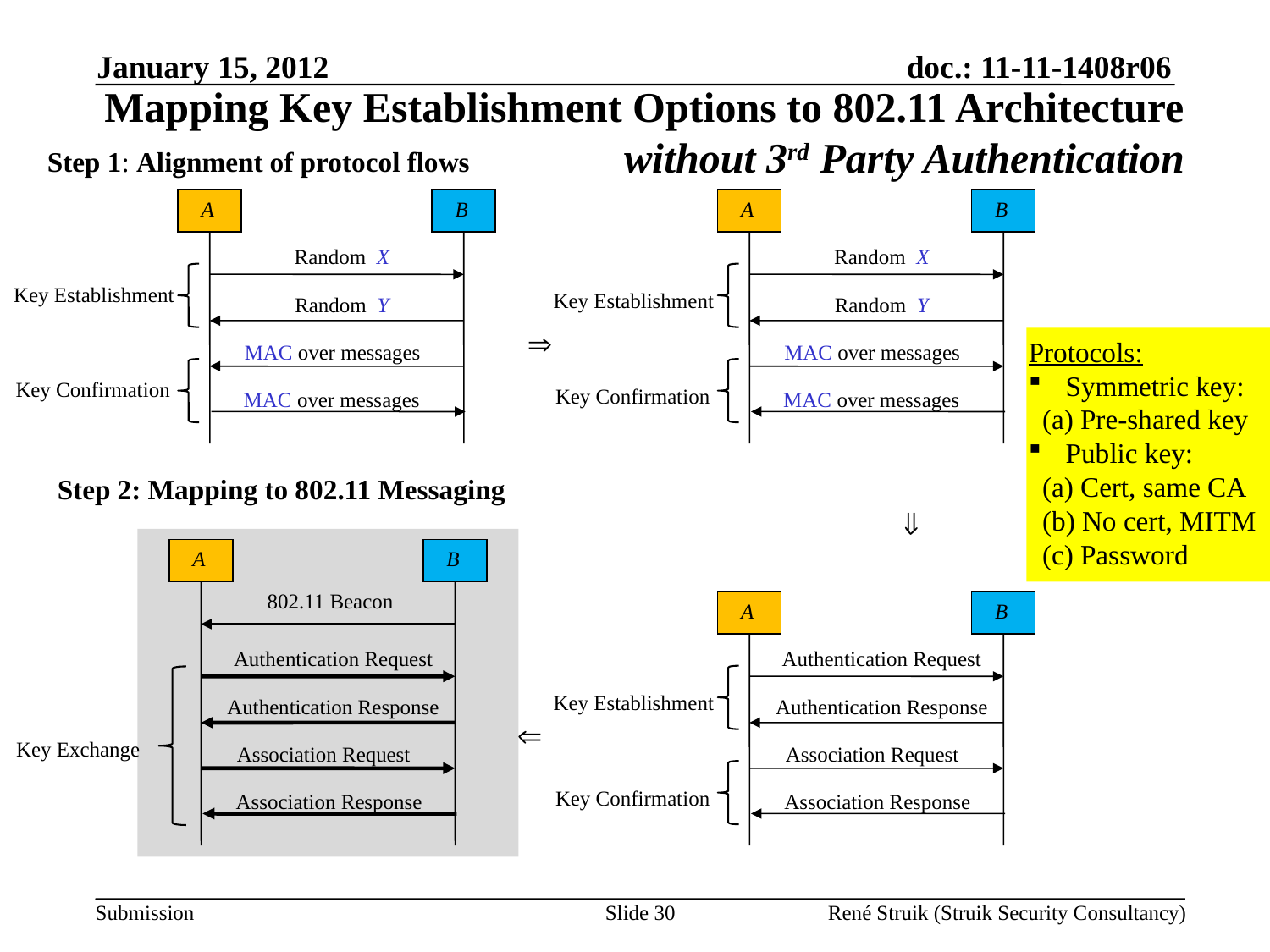

January 15, 2012
Mapping Key Establishment Options to 802.11 Architecture
without 3rd Party Authentication
Step 1: Alignment of protocol flows

A

B

Random  X

Random  Y

MAC over messages

MAC over messages

Key Establishment
Key Confirmation

A

B

Random  X

Random  Y

MAC over messages

MAC over messages

Key Establishment
Key Confirmation
⇒
Protocols:
 Symmetric key:
  (a) Pre-shared key
 Public key:
  (a) Cert, same CA
  (b) No cert, MITM
  (c) Password

Step 2: Mapping to 802.11 Messaging
⇓

A

B

802.11 Beacon

A

B

Authentication Request

Authentication Response

Association Request

Association Response

Key Establishment
Key Confirmation
Authentication Request

Authentication Response
⇐

Key Exchange
Association Request

Association Response

Slide 30
René Struik (Struik Security Consultancy)